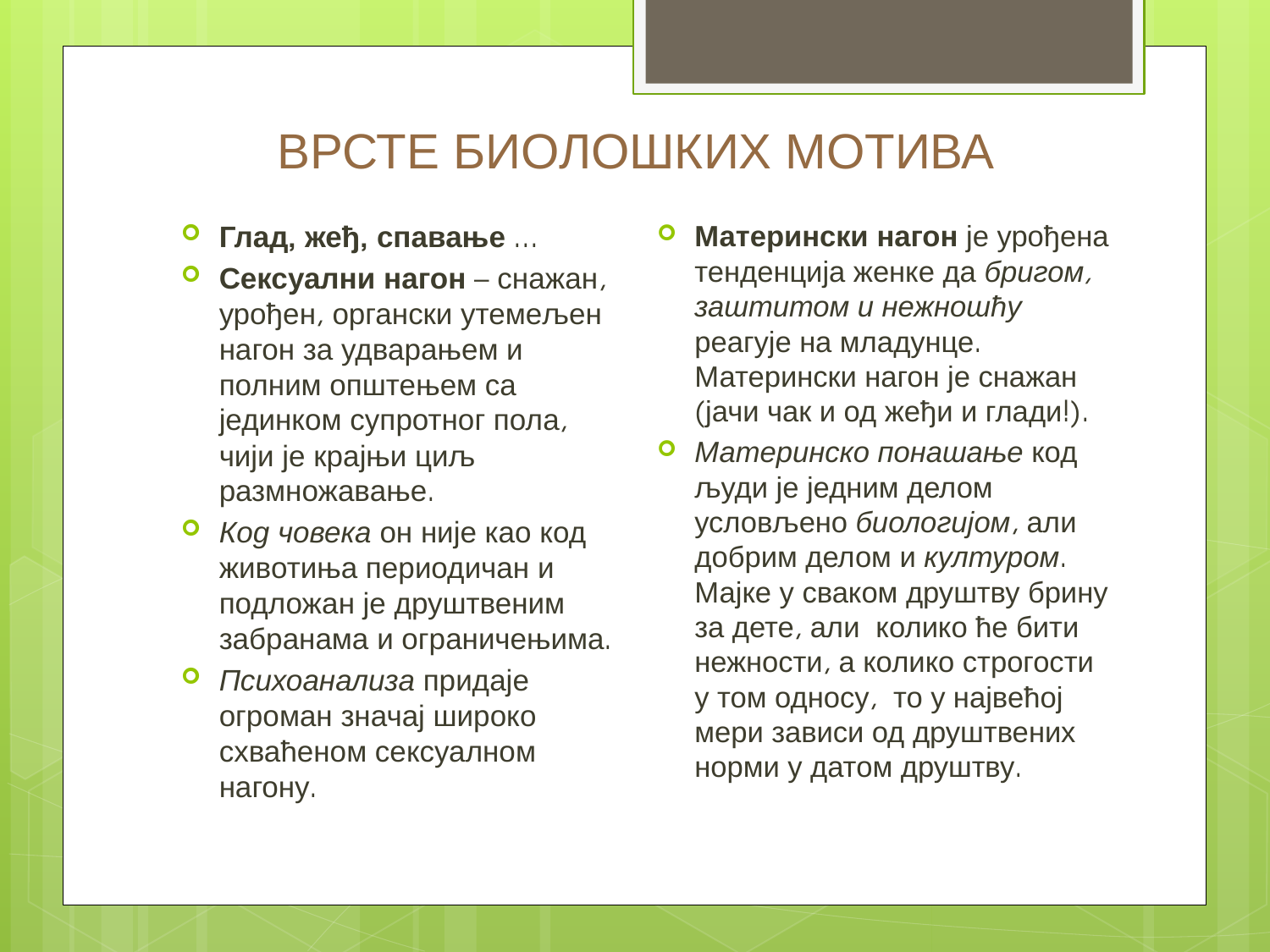

# ВРСТЕ БИОЛОШКИХ МОТИВА
Глад, жеђ, спавање ...
Сексуални нагон – снажан, урођен, органски утемељен нагон за удварањем и полним општењем са јединком супротног пола, чији је кра­јњи циљ размножавање.
Код човека он није као код животиња периодичан и подложан је друштвеним забранама и ограничењима.
Психоанализа придаје огроман значај широко схваћеном сексуалном нагону.

Матерински нагон је урођена тенденција женке да бригом, заштитом и нежношћу реагује на младунце. Матерински нагон је снажан  (јачи чак и од жеђи и глади!).
Материнско понашање код људи је једним делом условљено биологијом, али добрим делом и културом. Мајке у сваком друштву брину за дете, али  колико ће бити нежности, а колико строгости  у том односу,  то у највећој мери зависи од друштвених норми у датом друштву.